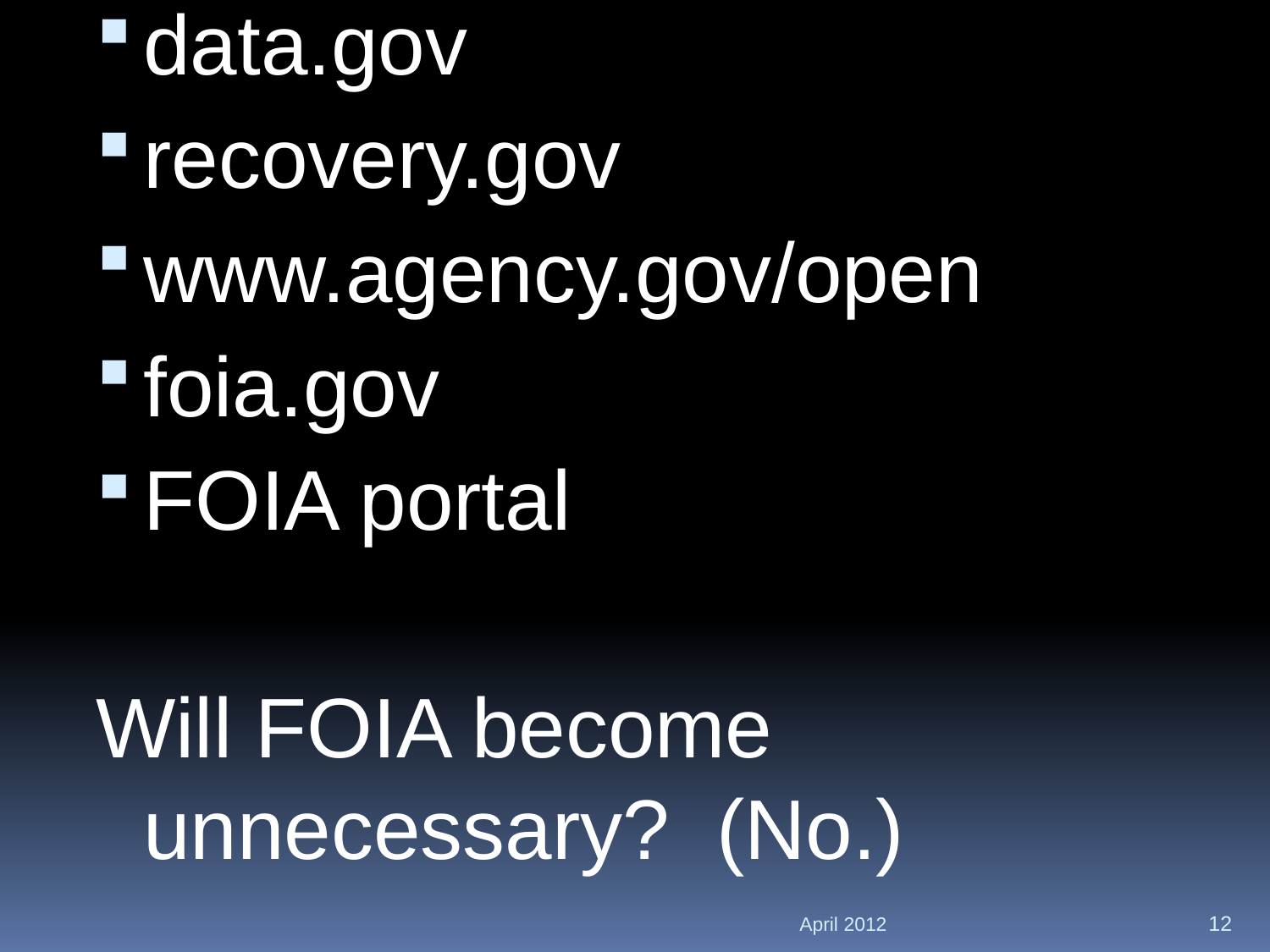

data.gov
recovery.gov
www.agency.gov/open
foia.gov
FOIA portal

Will FOIA become unnecessary?  (No.)
April 2012
12